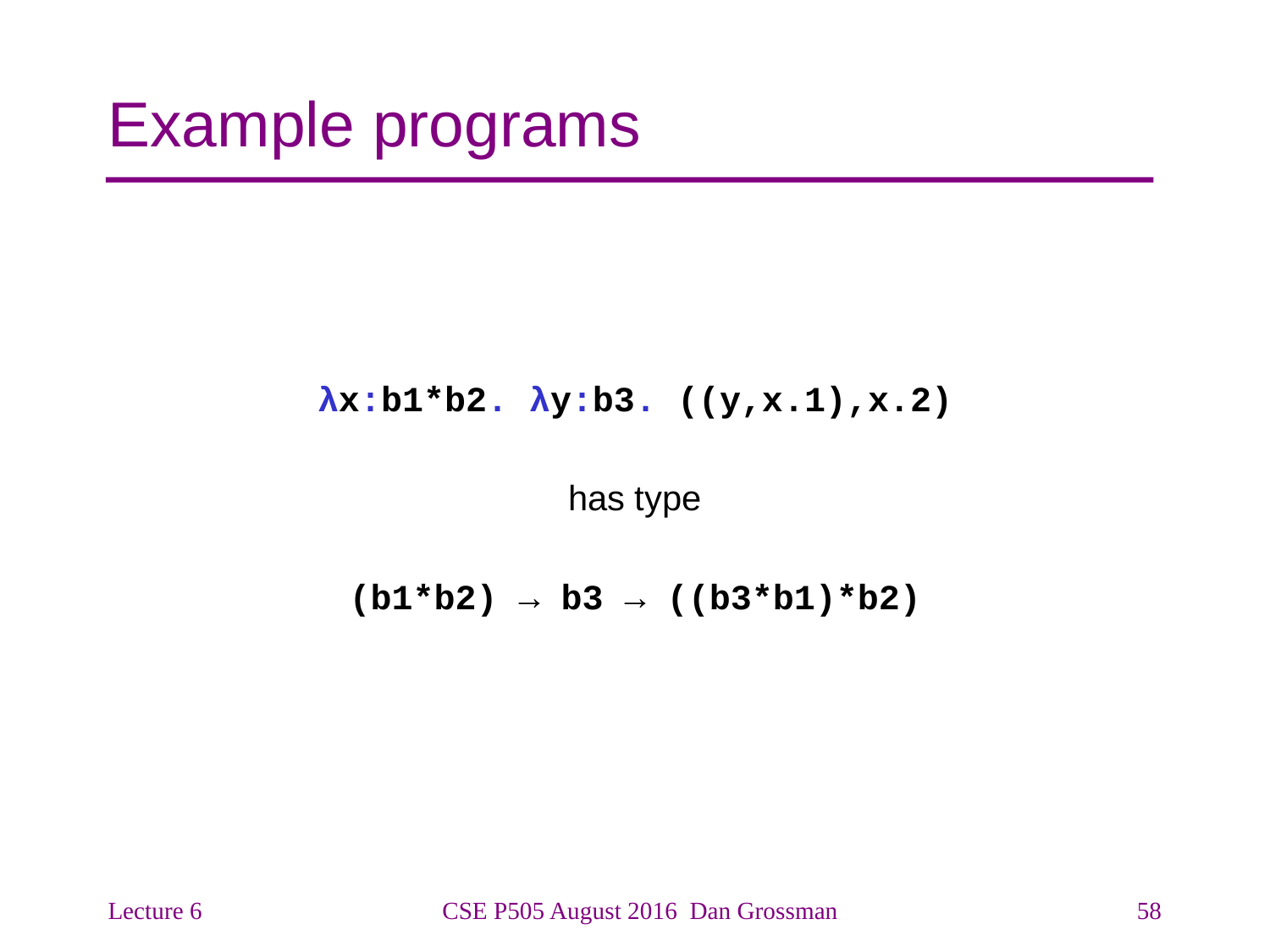

# Example programs

λx:b1*b2. λy:b3. ((y,x.1),x.2)

has type

(b1*b2) → b3 → ((b3*b1)*b2)

Lecture 6
CSE P505 August 2016  Dan Grossman
58